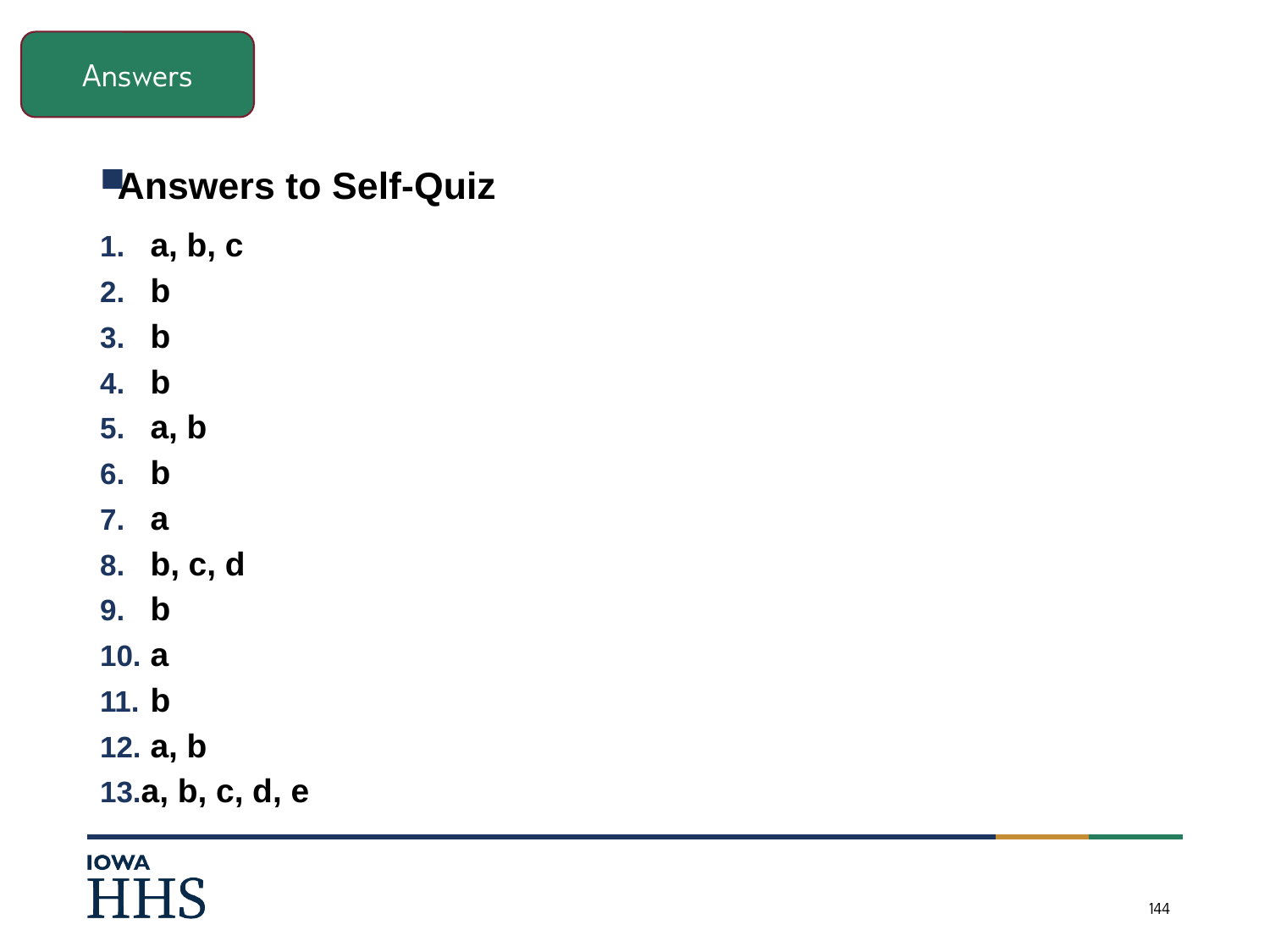

Answers
Answers to Self-Quiz
 a, b, c
 b
 b
 b
 a, b
 b
 a
 b, c, d
 b
 a
 b
 a, b
a, b, c, d, e

144